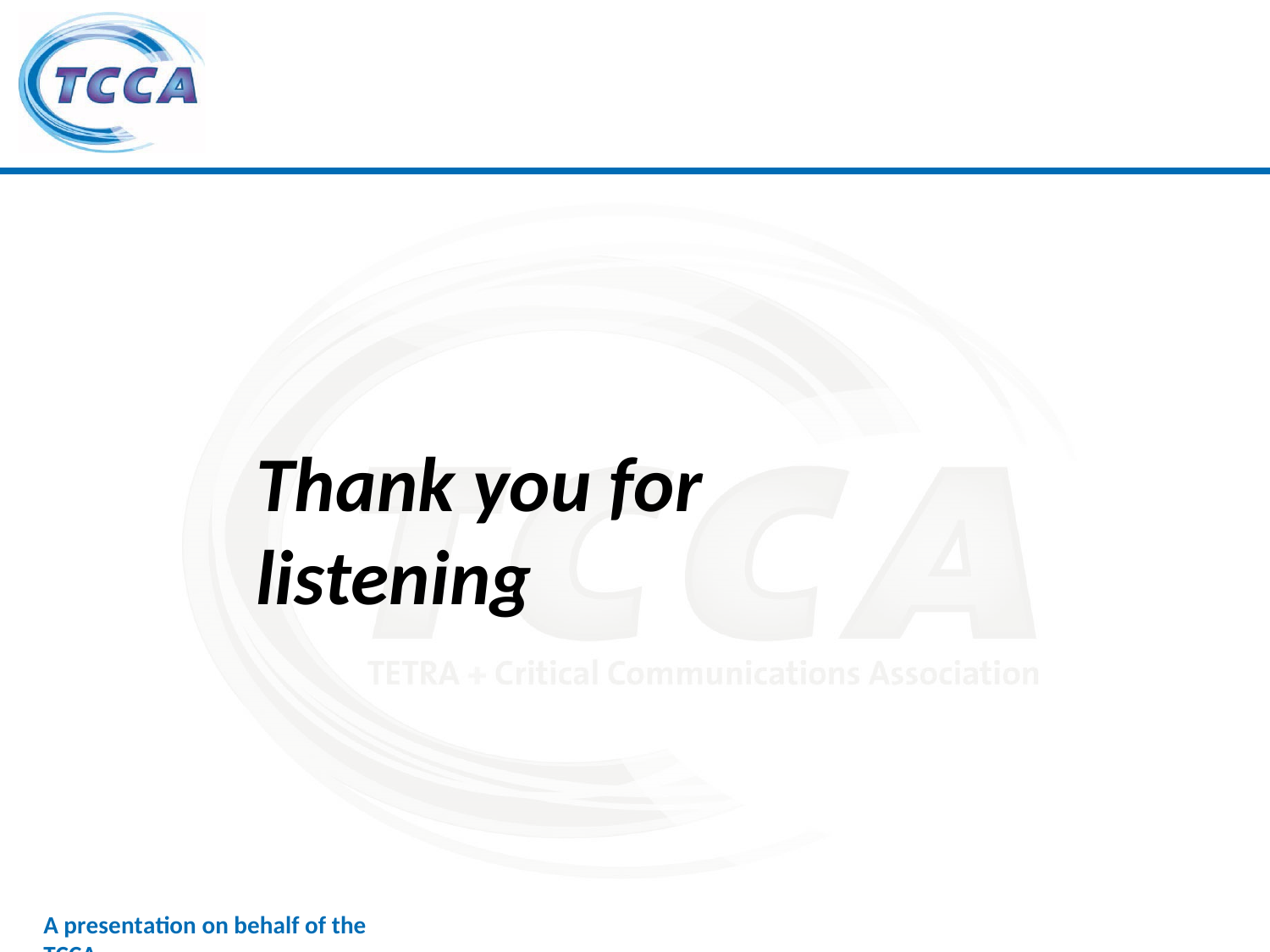

Thank you for listening
A presentation on behalf of the TCCA